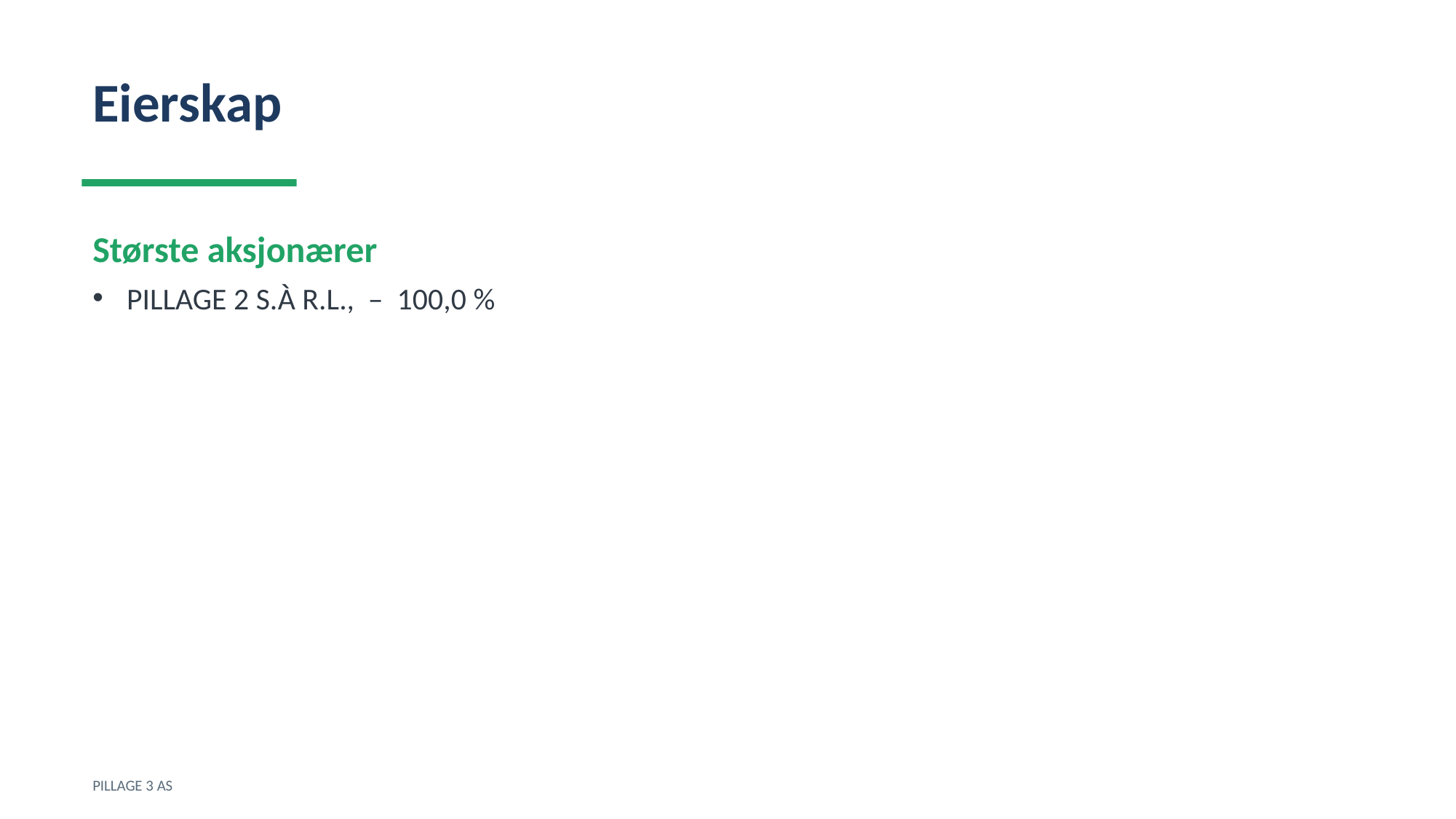

Eierskap

Største aksjonærer
PILLAGE 2 S.À R.L.,  –  100,0 %
PILLAGE 3 AS